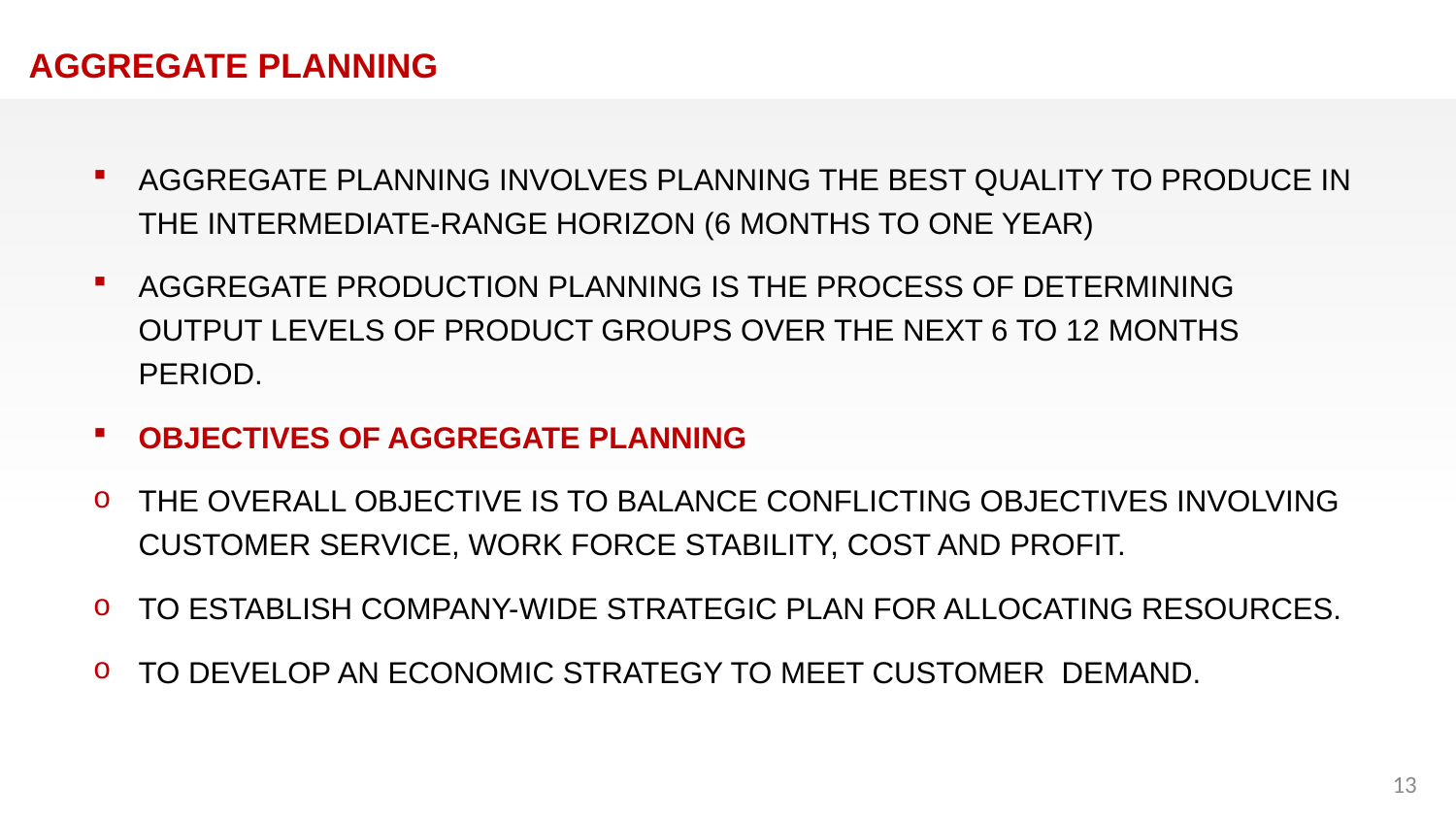

AGGREGATE PLANNING
AGGREGATE PLANNING INVOLVES PLANNING THE BEST QUALITY TO PRODUCE IN THE INTERMEDIATE-RANGE HORIZON (6 MONTHS TO ONE YEAR)
AGGREGATE PRODUCTION PLANNING IS THE PROCESS OF DETERMINING OUTPUT LEVELS OF PRODUCT GROUPS OVER THE NEXT 6 TO 12 MONTHS PERIOD.
OBJECTIVES OF AGGREGATE PLANNING
THE OVERALL OBJECTIVE IS TO BALANCE CONFLICTING OBJECTIVES INVOLVING CUSTOMER SERVICE, WORK FORCE STABILITY, COST AND PROFIT.
TO ESTABLISH COMPANY-WIDE STRATEGIC PLAN FOR ALLOCATING RESOURCES.
TO DEVELOP AN ECONOMIC STRATEGY TO MEET CUSTOMER  DEMAND.